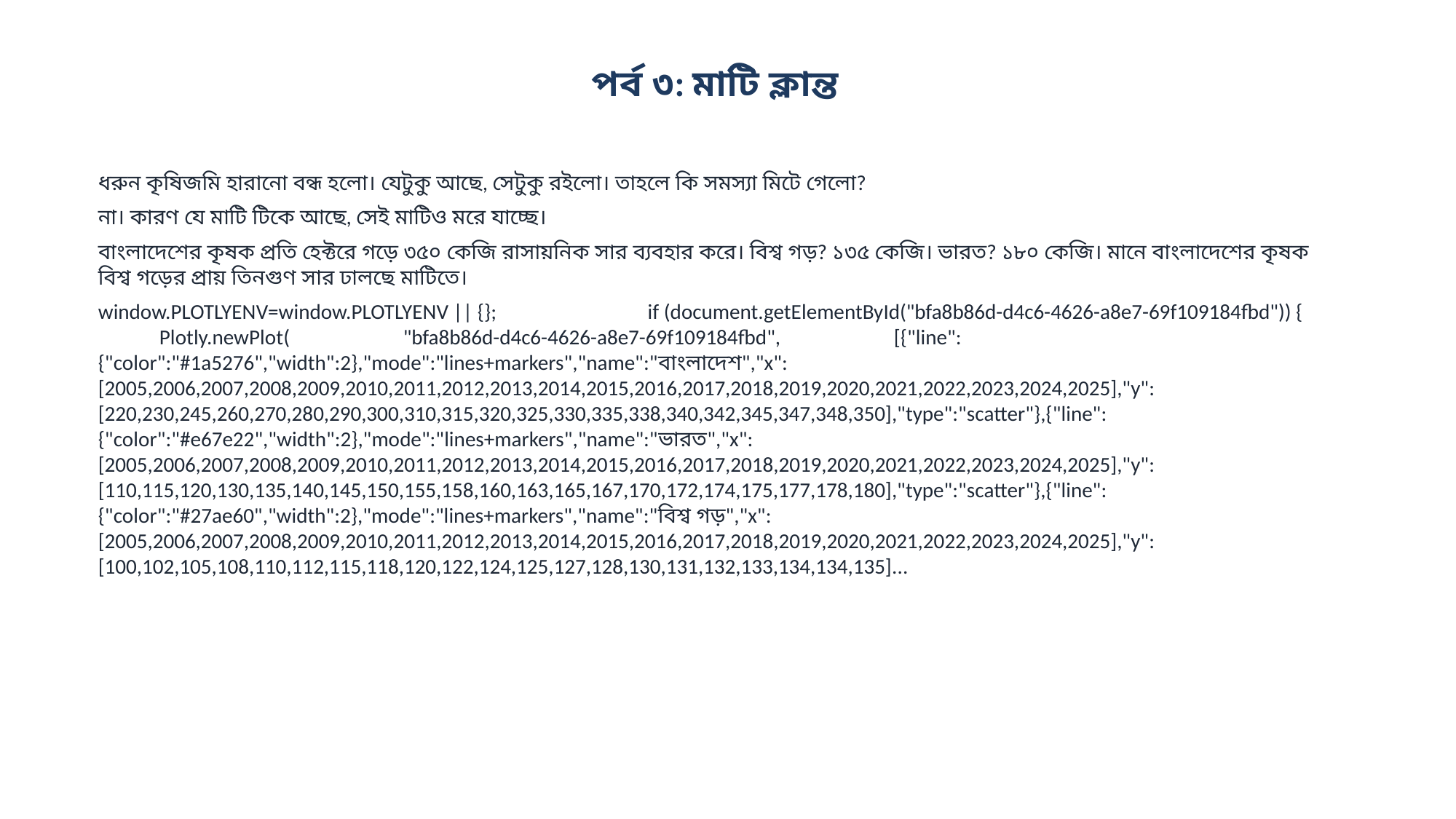

পর্ব ৩: মাটি ক্লান্ত
ধরুন কৃষিজমি হারানো বন্ধ হলো। যেটুকু আছে, সেটুকু রইলো। তাহলে কি সমস্যা মিটে গেলো?
না। কারণ যে মাটি টিকে আছে, সেই মাটিও মরে যাচ্ছে।
বাংলাদেশের কৃষক প্রতি হেক্টরে গড়ে ৩৫০ কেজি রাসায়নিক সার ব্যবহার করে। বিশ্ব গড়? ১৩৫ কেজি। ভারত? ১৮০ কেজি। মানে বাংলাদেশের কৃষক বিশ্ব গড়ের প্রায় তিনগুণ সার ঢালছে মাটিতে।
window.PLOTLYENV=window.PLOTLYENV || {};                                if (document.getElementById("bfa8b86d-d4c6-4626-a8e7-69f109184fbd")) {                    Plotly.newPlot(                        "bfa8b86d-d4c6-4626-a8e7-69f109184fbd",                        [{"line":{"color":"#1a5276","width":2},"mode":"lines+markers","name":"বাংলাদেশ","x":[2005,2006,2007,2008,2009,2010,2011,2012,2013,2014,2015,2016,2017,2018,2019,2020,2021,2022,2023,2024,2025],"y":[220,230,245,260,270,280,290,300,310,315,320,325,330,335,338,340,342,345,347,348,350],"type":"scatter"},{"line":{"color":"#e67e22","width":2},"mode":"lines+markers","name":"ভারত","x":[2005,2006,2007,2008,2009,2010,2011,2012,2013,2014,2015,2016,2017,2018,2019,2020,2021,2022,2023,2024,2025],"y":[110,115,120,130,135,140,145,150,155,158,160,163,165,167,170,172,174,175,177,178,180],"type":"scatter"},{"line":{"color":"#27ae60","width":2},"mode":"lines+markers","name":"বিশ্ব গড়","x":[2005,2006,2007,2008,2009,2010,2011,2012,2013,2014,2015,2016,2017,2018,2019,2020,2021,2022,2023,2024,2025],"y":[100,102,105,108,110,112,115,118,120,122,124,125,127,128,130,131,132,133,134,134,135]...